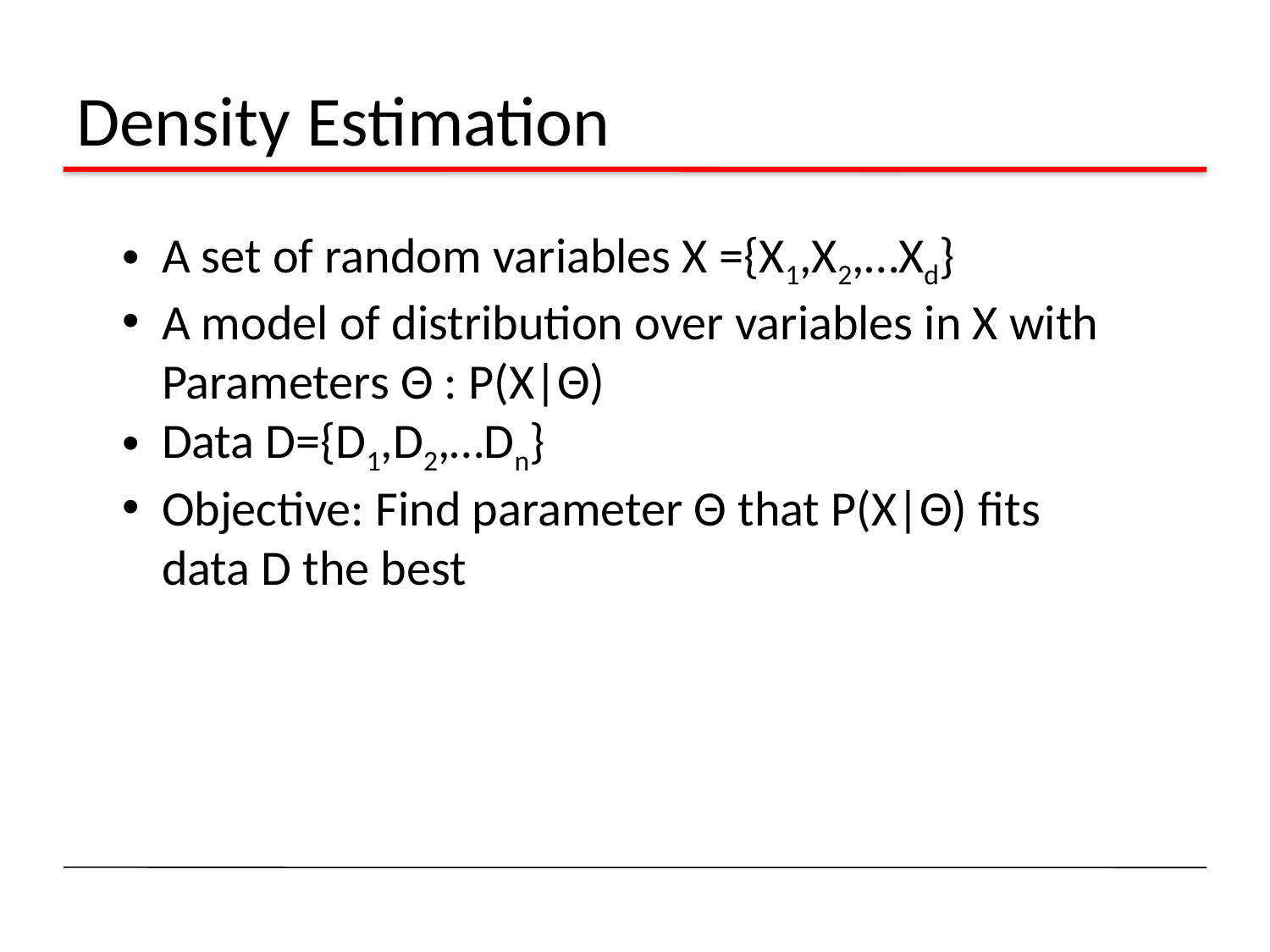

# Density Estimation
A set of random variables X ={X1,X2,…Xd}
A model of distribution over variables in X with Parameters Θ : P(X|Θ)
Data D={D1,D2,…Dn}
Objective: Find parameter Θ that P(X|Θ) fits data D the best